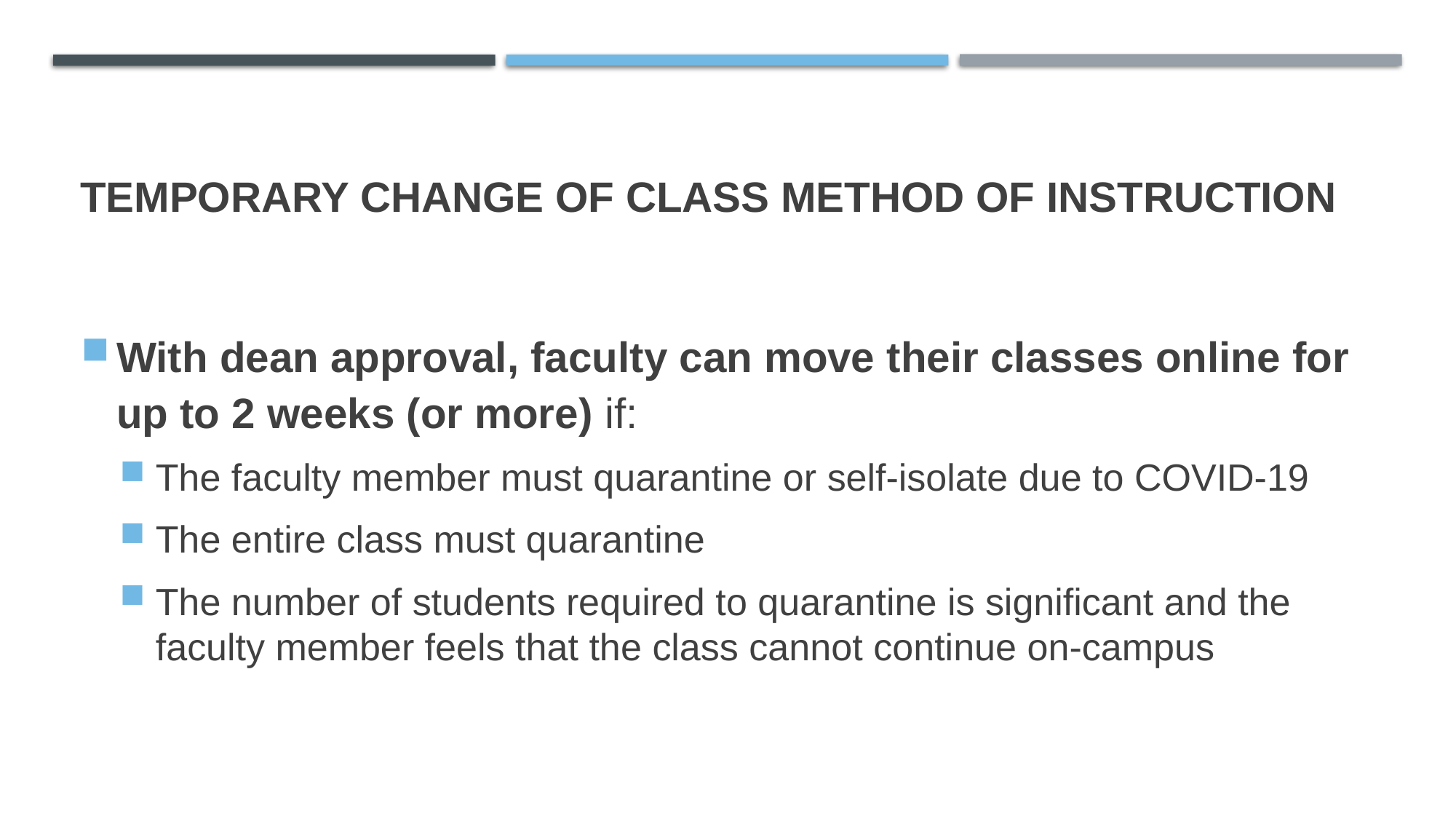

# Temporary change of Class Method of Instruction
With dean approval, faculty can move their classes online for up to 2 weeks (or more) if:
The faculty member must quarantine or self-isolate due to COVID-19
The entire class must quarantine
The number of students required to quarantine is significant and the faculty member feels that the class cannot continue on-campus